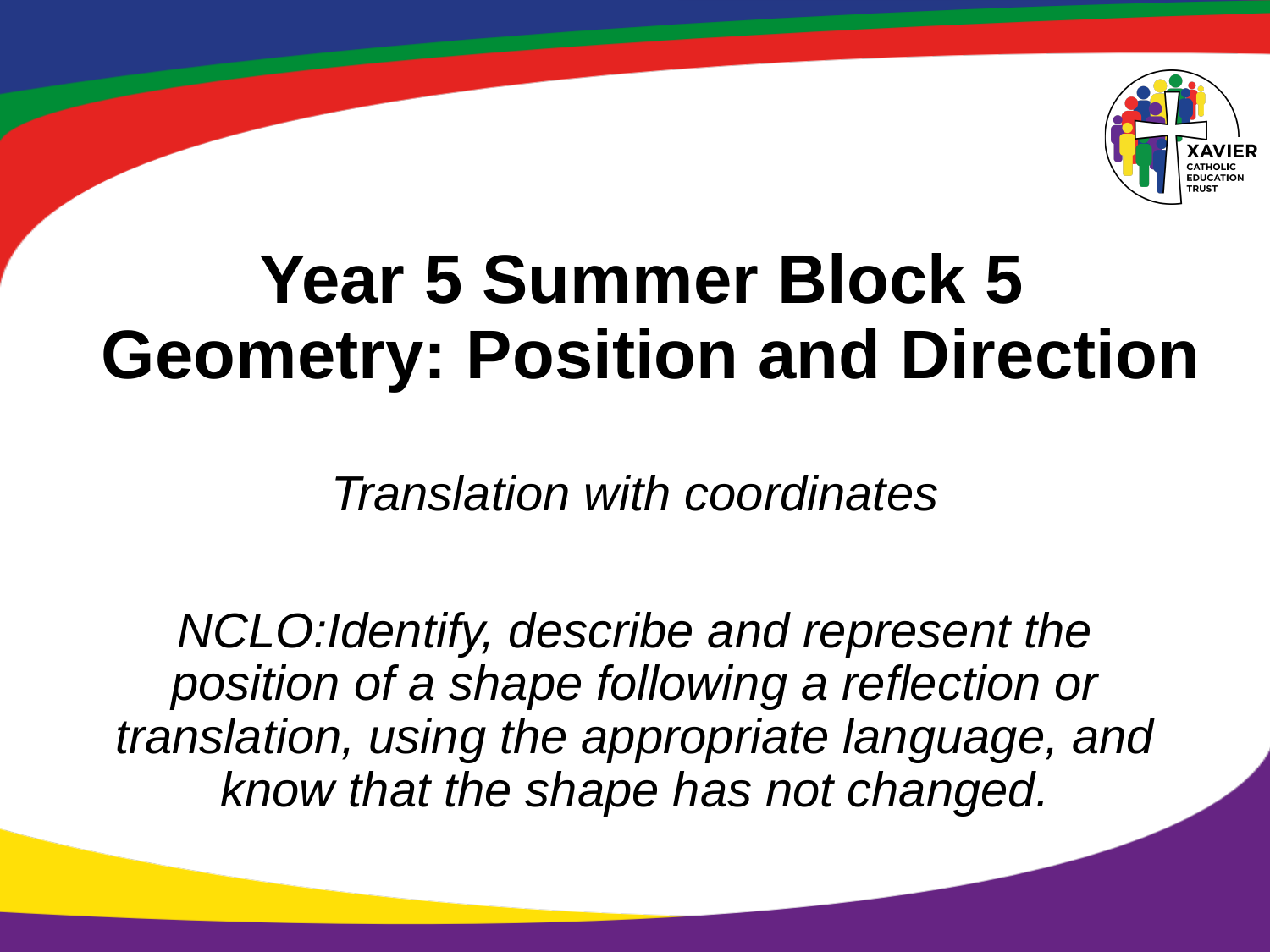

# Year 5 Summer Block 5 Geometry: Position and Direction
Translation with coordinates

NCLO:Identify, describe and represent the position of a shape following a reflection or translation, using the appropriate language, and know that the shape has not changed.